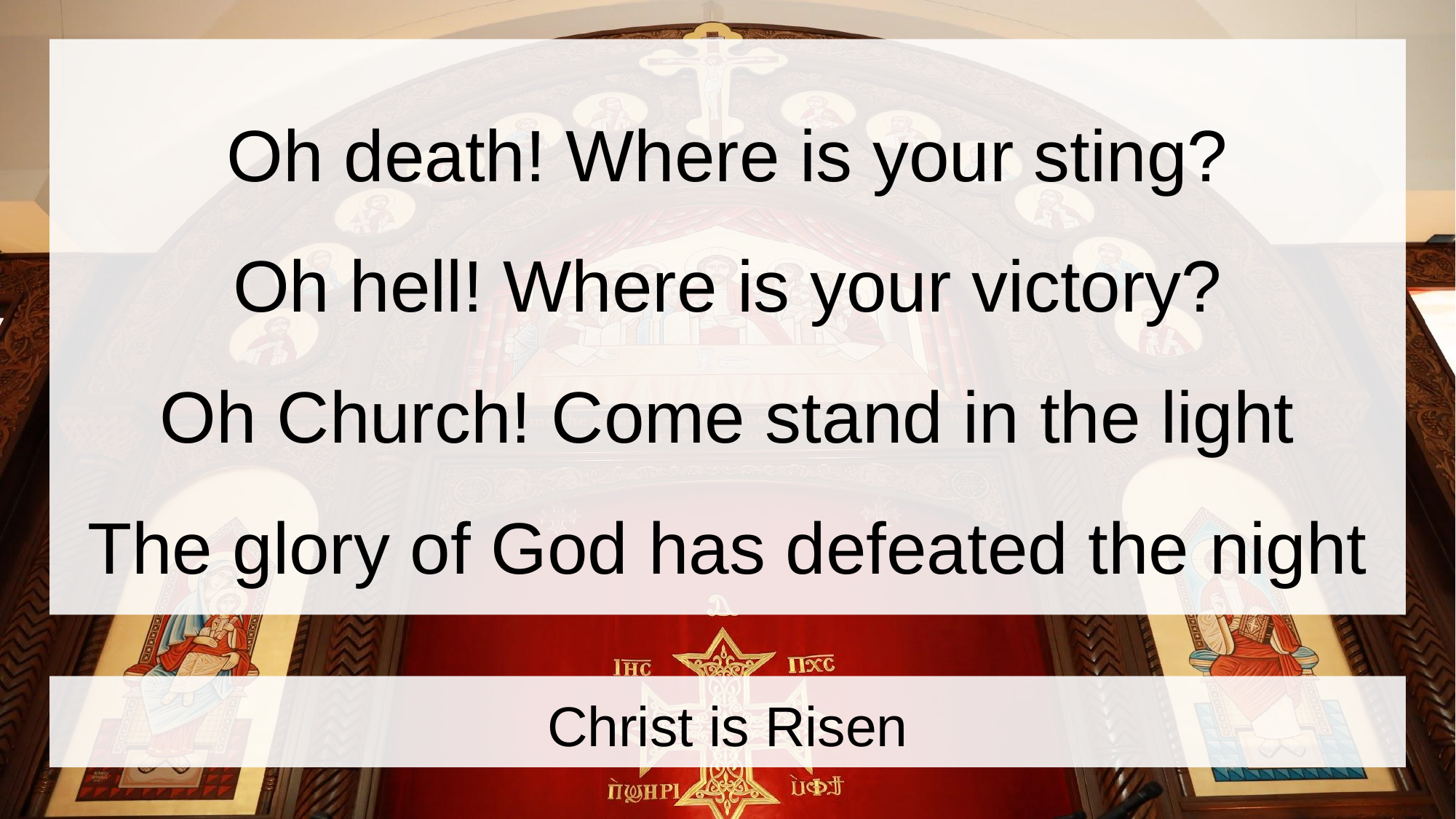

Oh death! Where is your sting?
Oh hell! Where is your victory?
Oh Church! Come stand in the light
The glory of God has defeated the night
# Christ is Risen